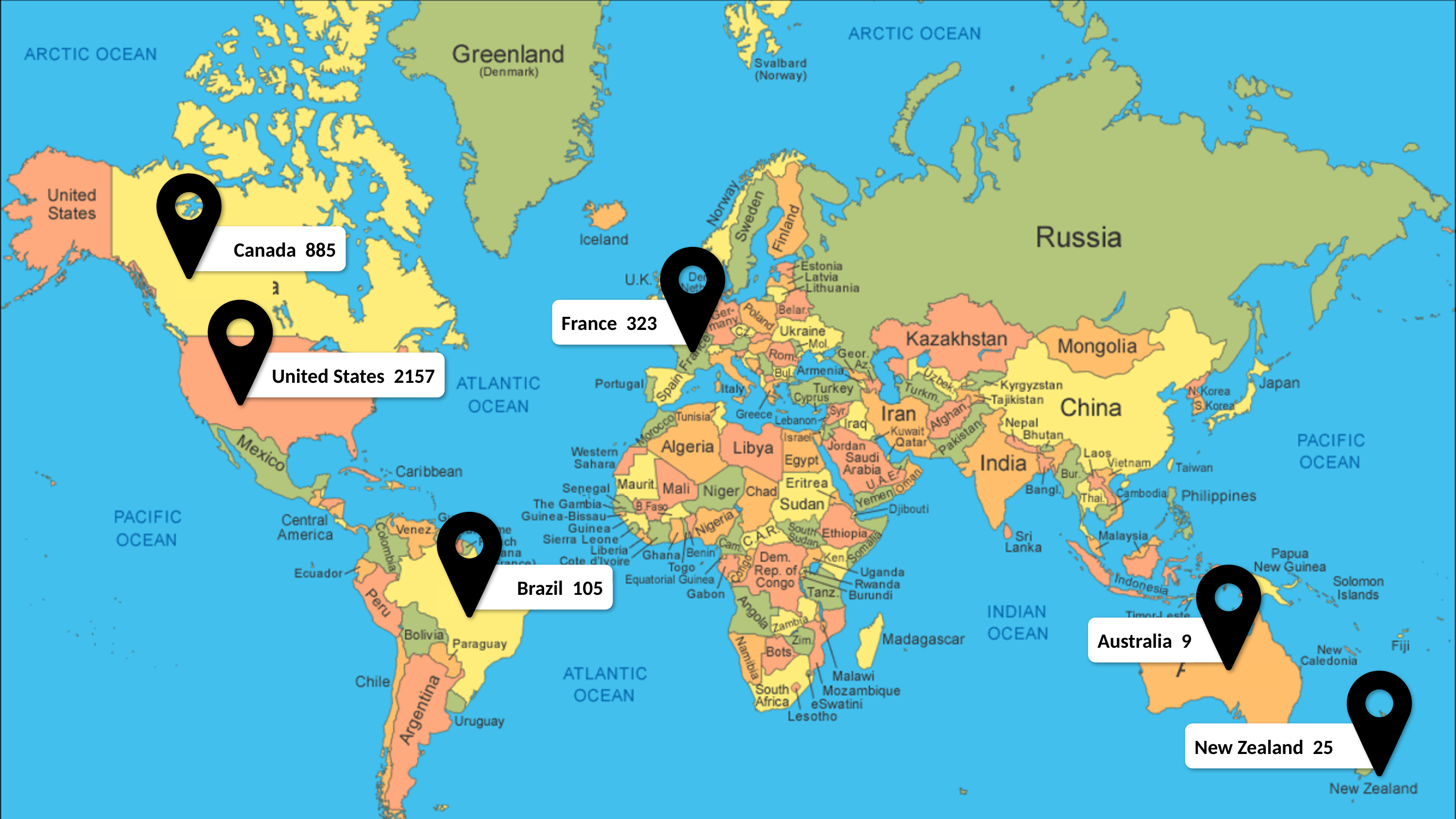

Canada  885

France  323

United States  2157

Brazil  105

Australia  9

New Zealand  25